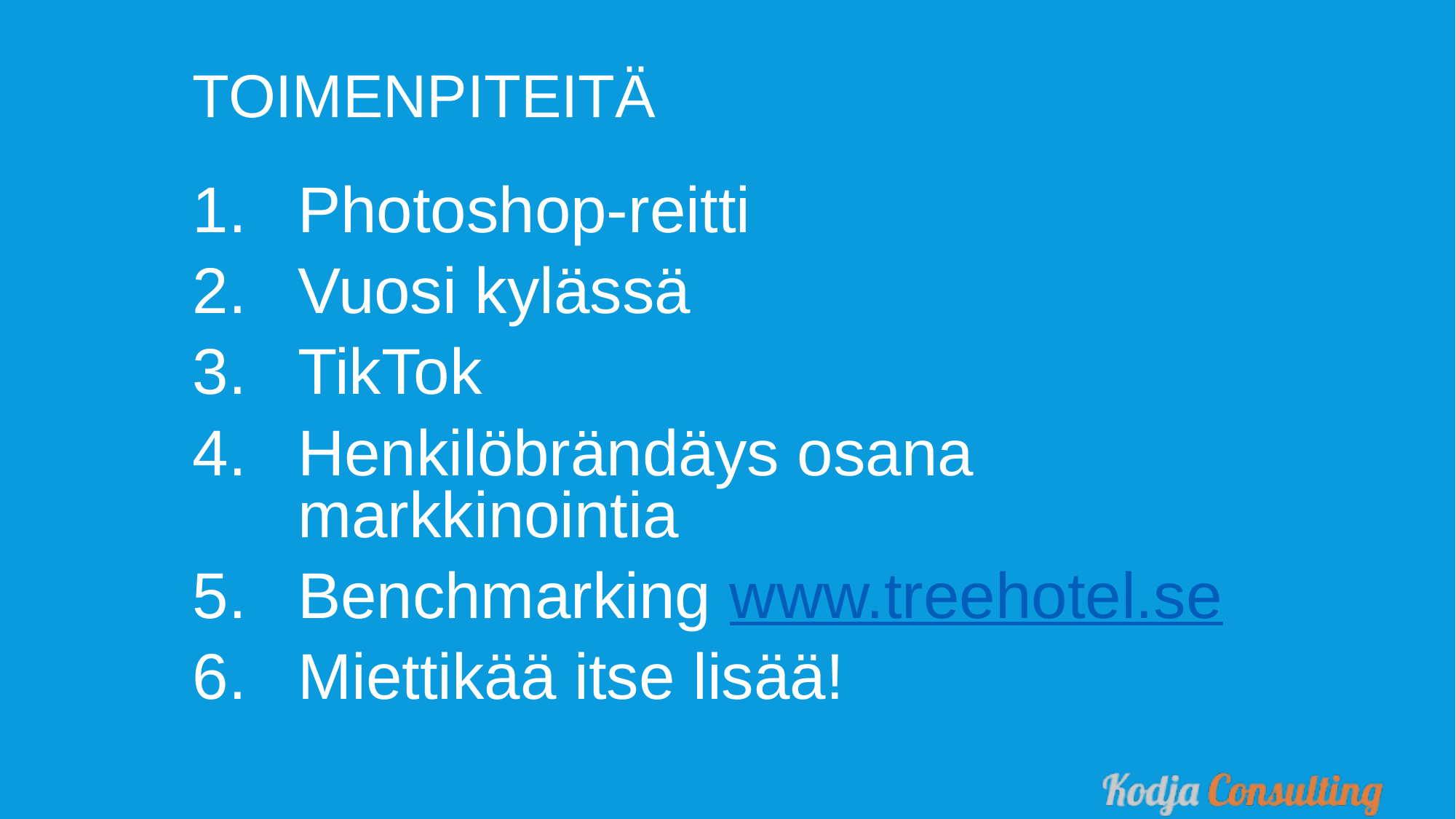

Toimenpiteitä
Photoshop-reitti
Vuosi kylässä
TikTok
Henkilöbrändäys osana markkinointia
Benchmarking www.treehotel.se
Miettikää itse lisää!